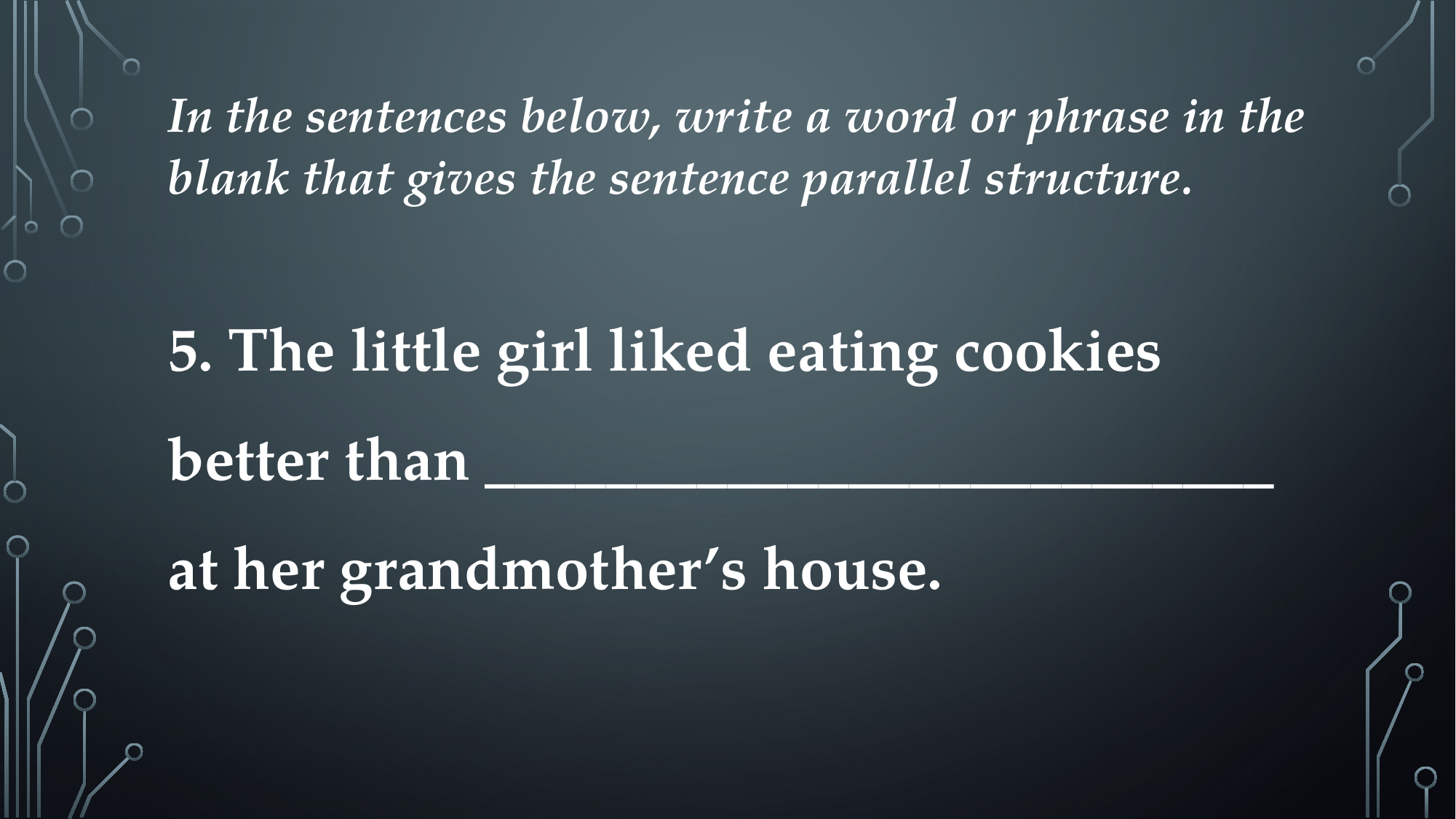

In the sentences below, write a word or phrase in the blank that gives the sentence parallel structure.

5. The little girl liked eating cookies better than __________________________ at her grandmother’s house.